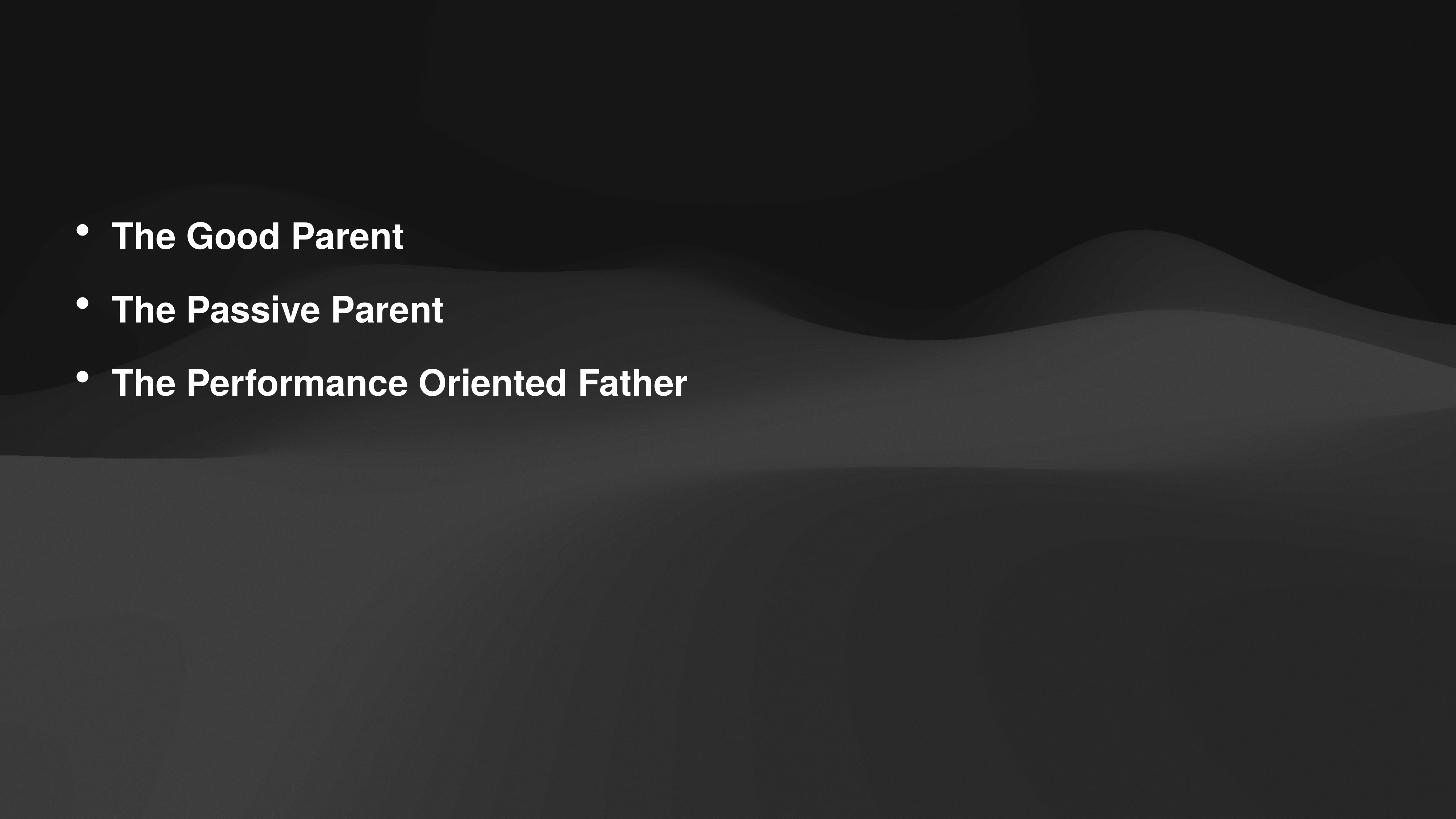

The Good Parent
The Passive Parent
The Performance Oriented Father